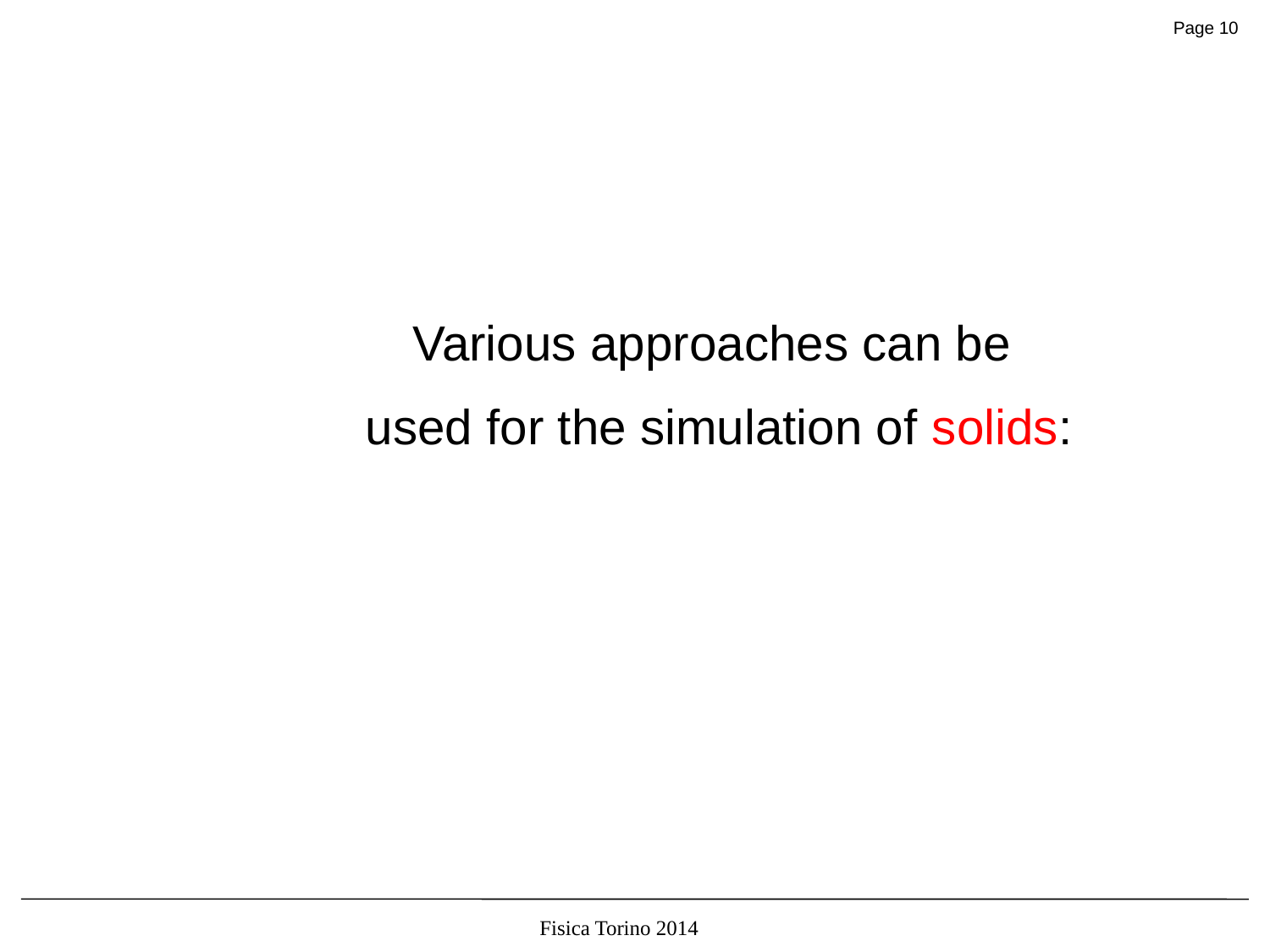

Various approaches can be
used for the simulation of solids: